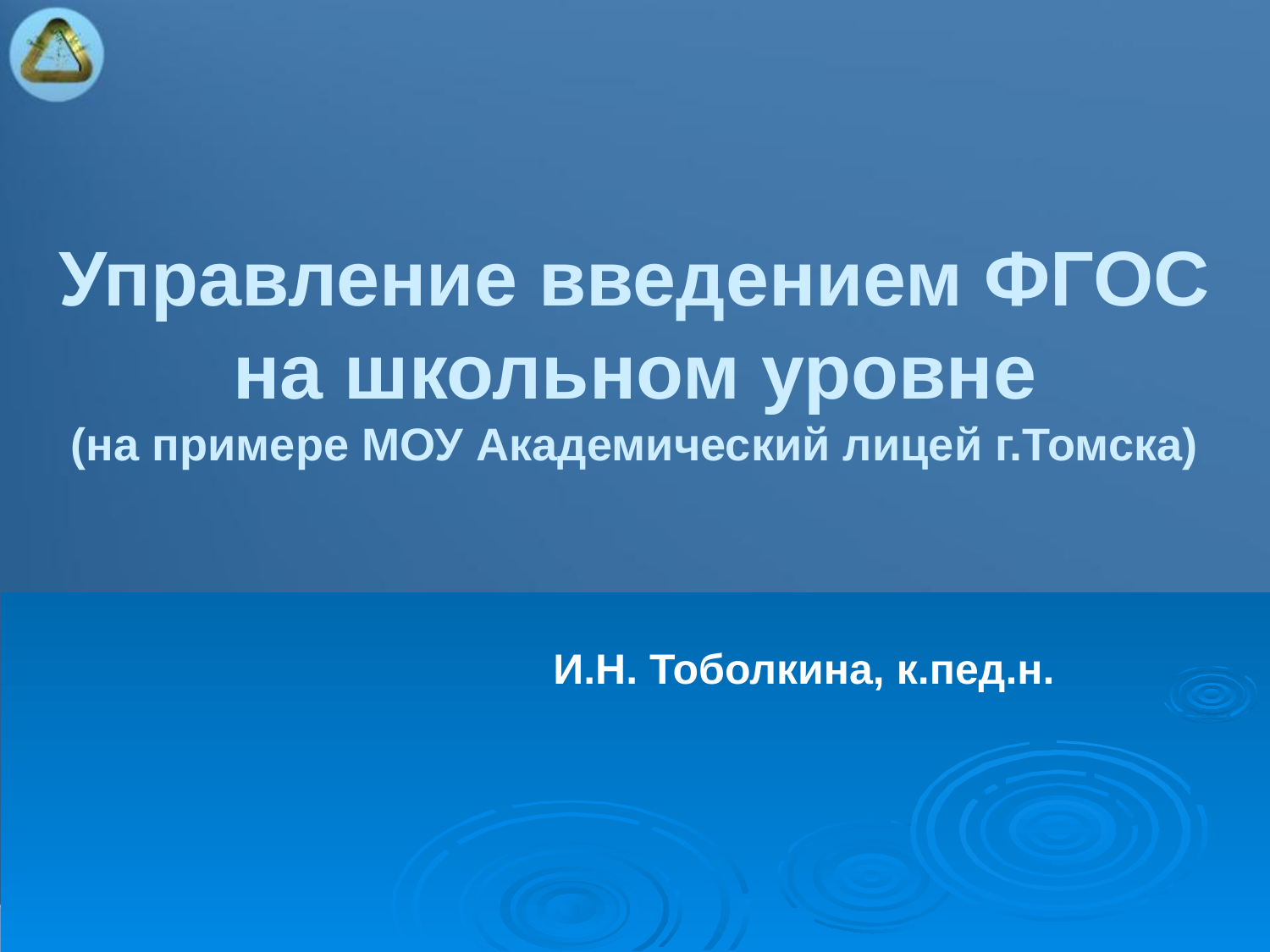

# Управление введением ФГОС на школьном уровне (на примере МОУ Академический лицей г.Томска)
И.Н. Тоболкина, к.пед.н.